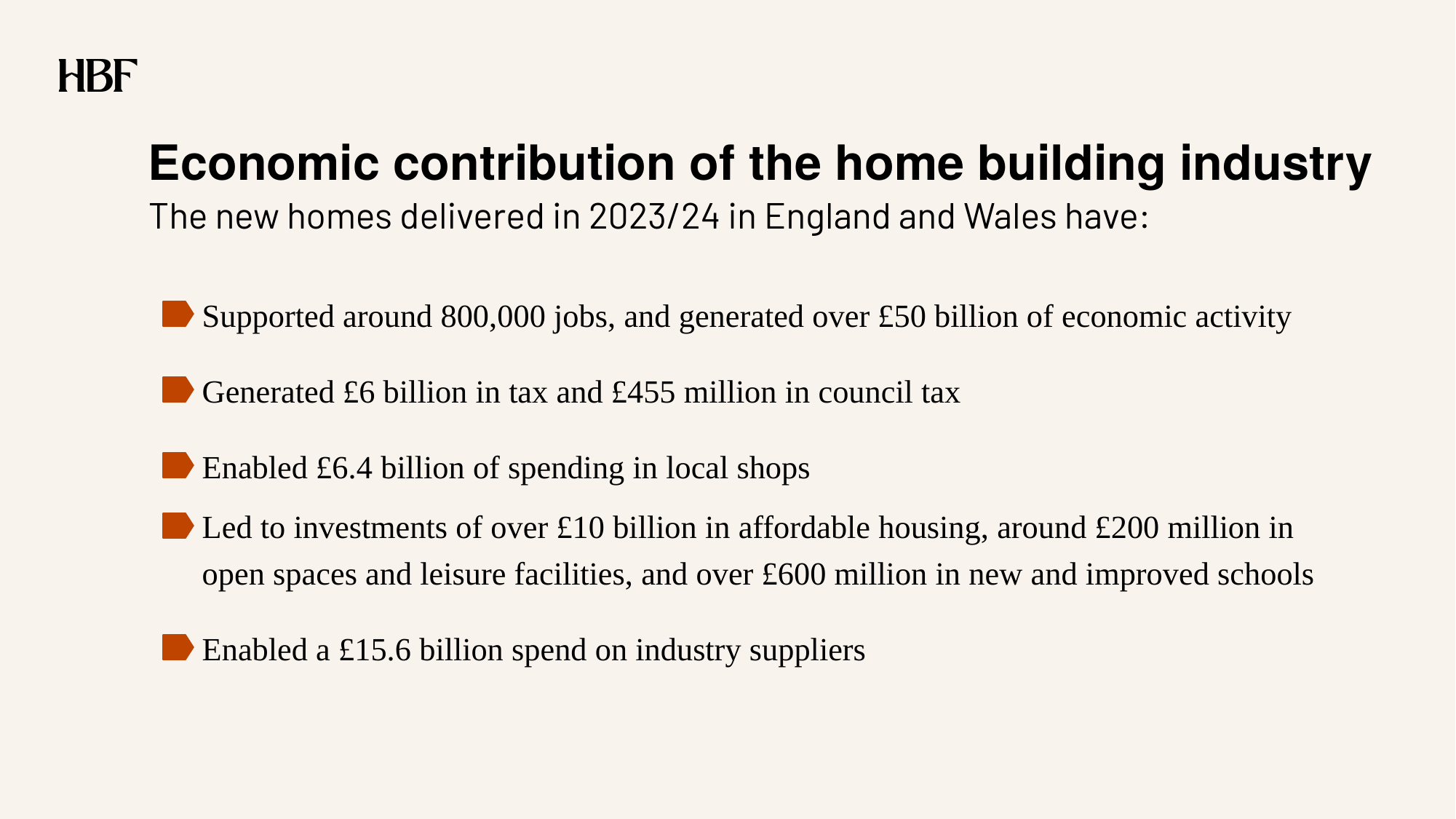

# Economic contribution of the home building industry
The new homes delivered in 2023/24 in England and Wales have:

Supported around 800,000 jobs, and generated over £50 billion of economic activity
Generated £6 billion in tax and £455 million in council tax
Enabled £6.4 billion of spending in local shops
Led to investments of over £10 billion in affordable housing, around £200 million in open spaces and leisure facilities, and over £600 million in new and improved schools
Enabled a £15.6 billion spend on industry suppliers